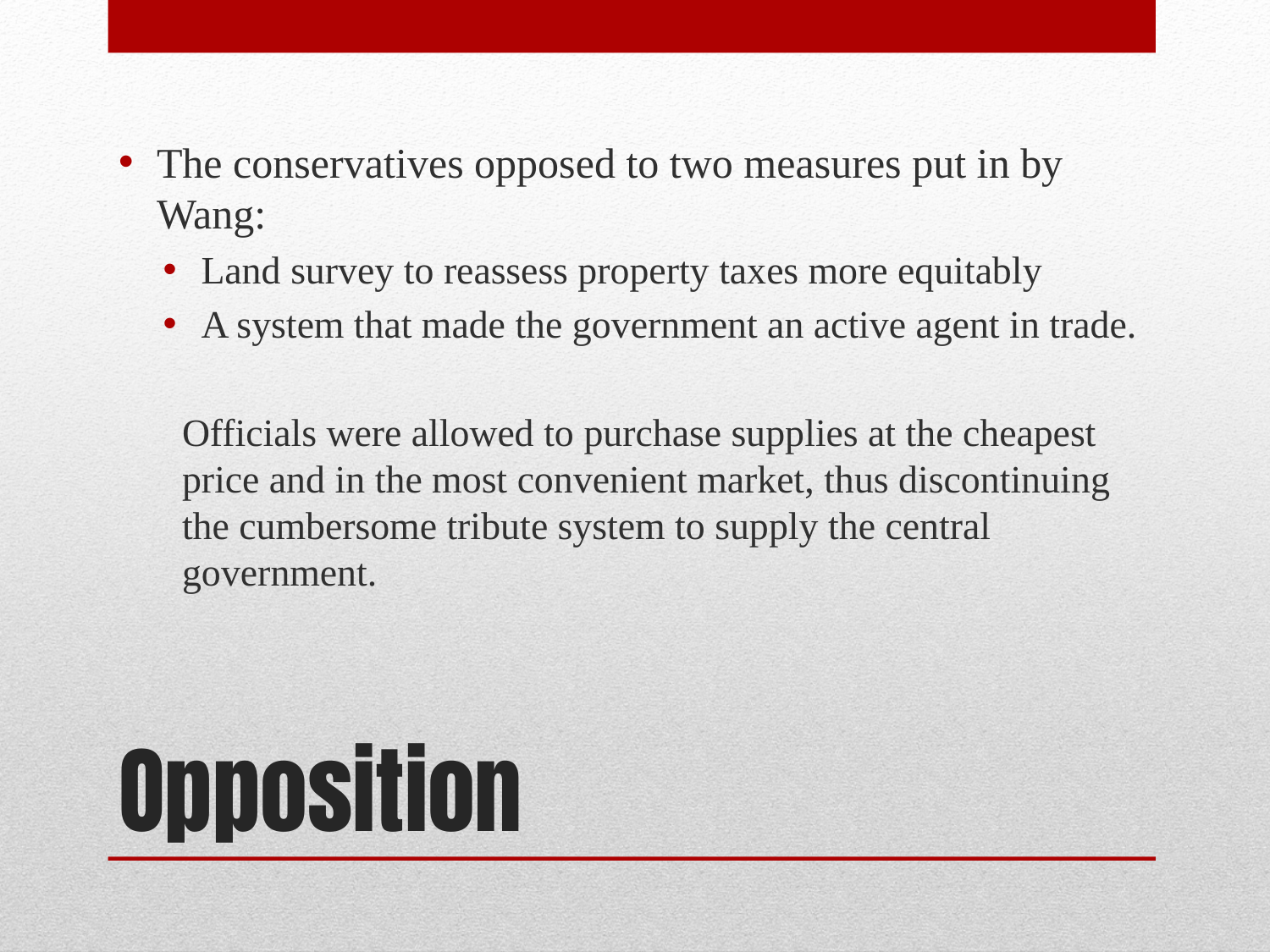

The conservatives opposed to two measures put in by Wang:
Land survey to reassess property taxes more equitably
A system that made the government an active agent in trade.

Officials were allowed to purchase supplies at the cheapest price and in the most convenient market, thus discontinuing the cumbersome tribute system to supply the central government.
# Opposition